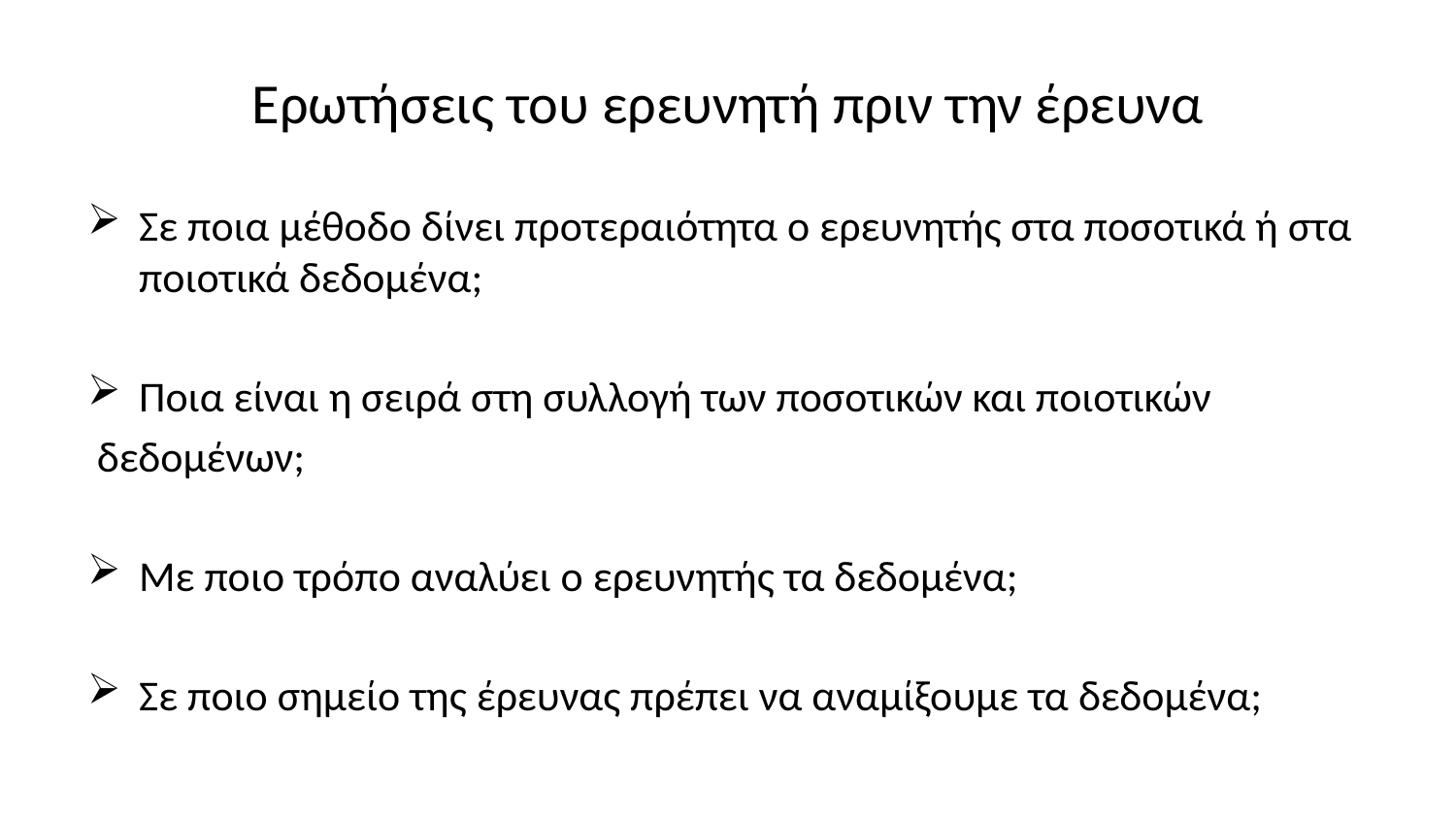

# Ερωτήσεις του ερευνητή πριν την έρευνα
Σε ποια μέθοδο δίνει προτεραιότητα ο ερευνητής στα ποσοτικά ή στα ποιοτικά δεδομένα;

Ποια είναι η σειρά στη συλλογή των ποσοτικών και ποιοτικών
 δεδομένων;

Με ποιο τρόπο αναλύει ο ερευνητής τα δεδομένα;

Σε ποιο σημείο της έρευνας πρέπει να αναμίξουμε τα δεδομένα;